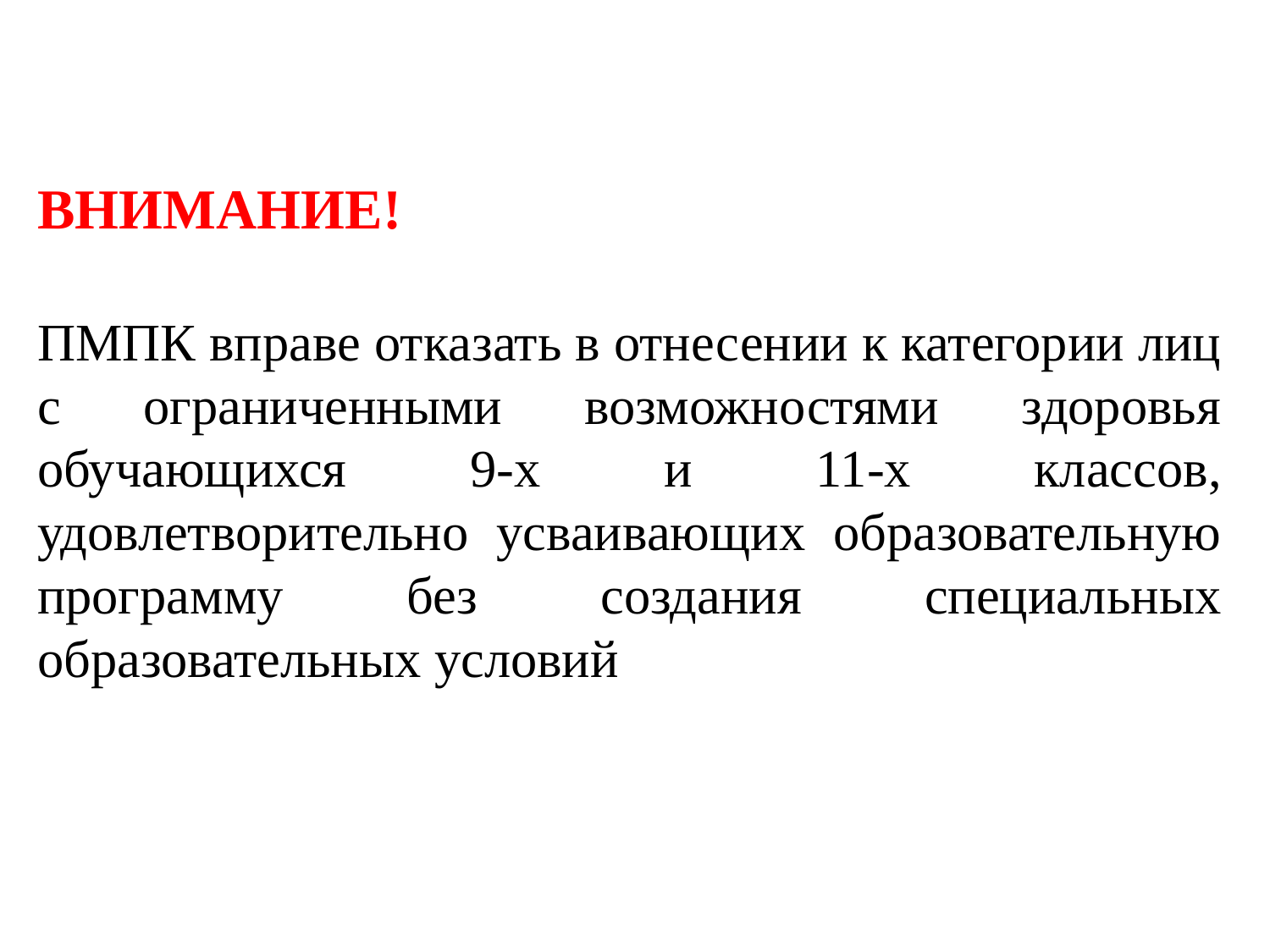

ВНИМАНИЕ!

ПМПК вправе отказать в отнесении к категории лиц с ограниченными возможностями здоровья обучающихся 9-х и 11-х классов, удовлетворительно усваивающих образовательную программу без создания специальных образовательных условий